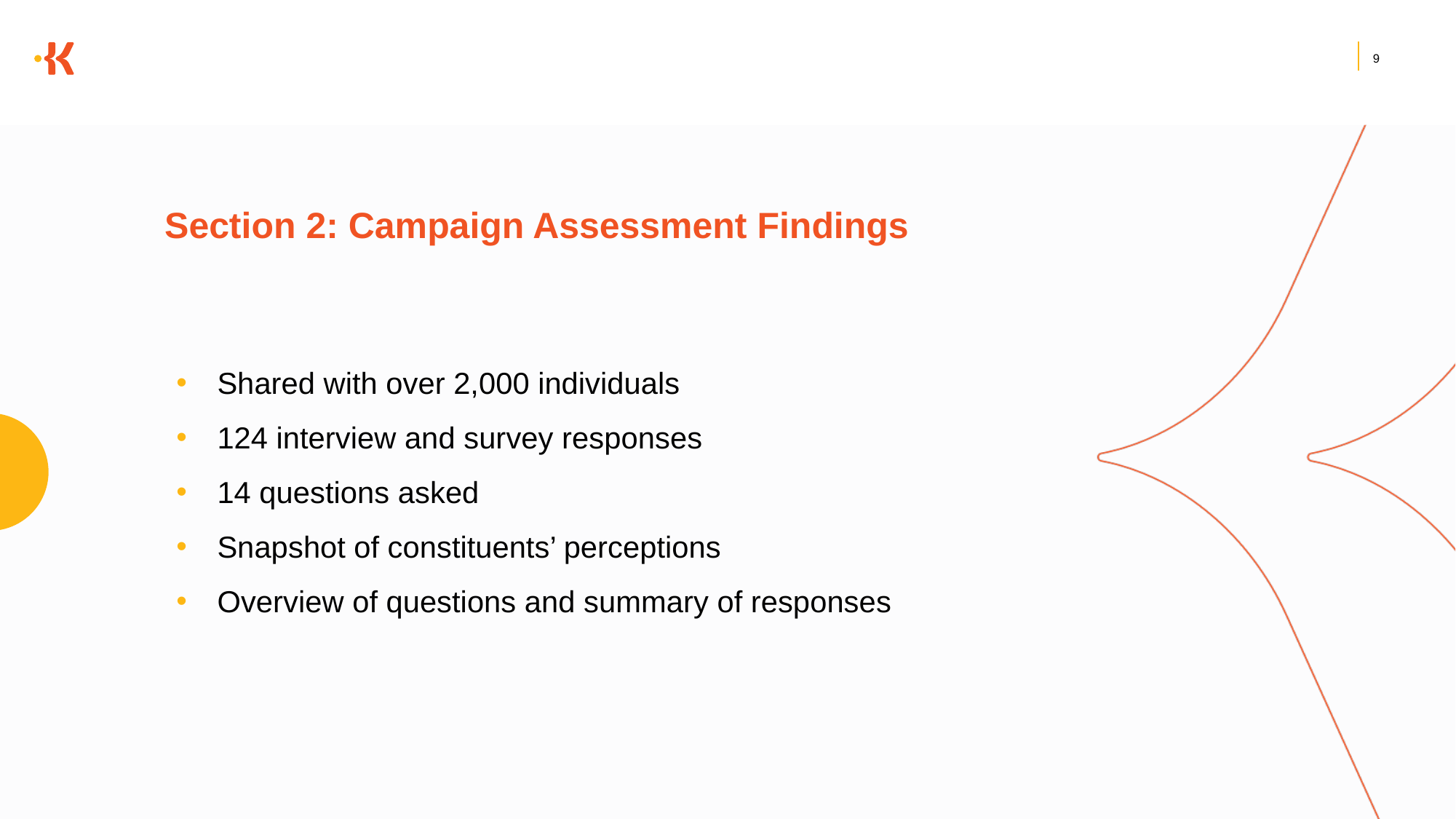

9
# Section 2: Campaign Assessment Findings
Shared with over 2,000 individuals
124 interview and survey responses
14 questions asked
Snapshot of constituents’ perceptions
Overview of questions and summary of responses